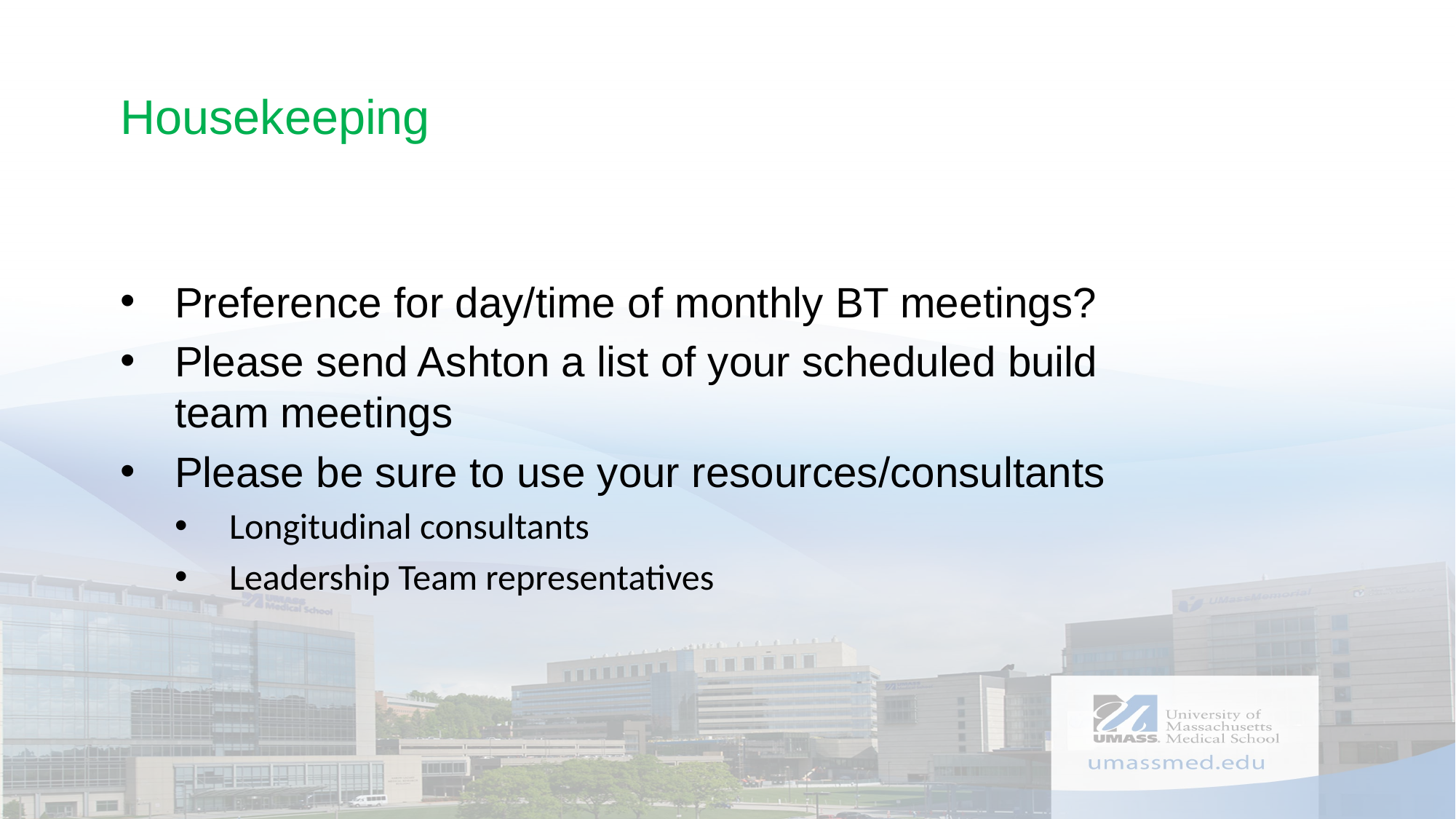

# Housekeeping
Preference for day/time of monthly BT meetings?
Please send Ashton a list of your scheduled build team meetings
Please be sure to use your resources/consultants
Longitudinal consultants
Leadership Team representatives